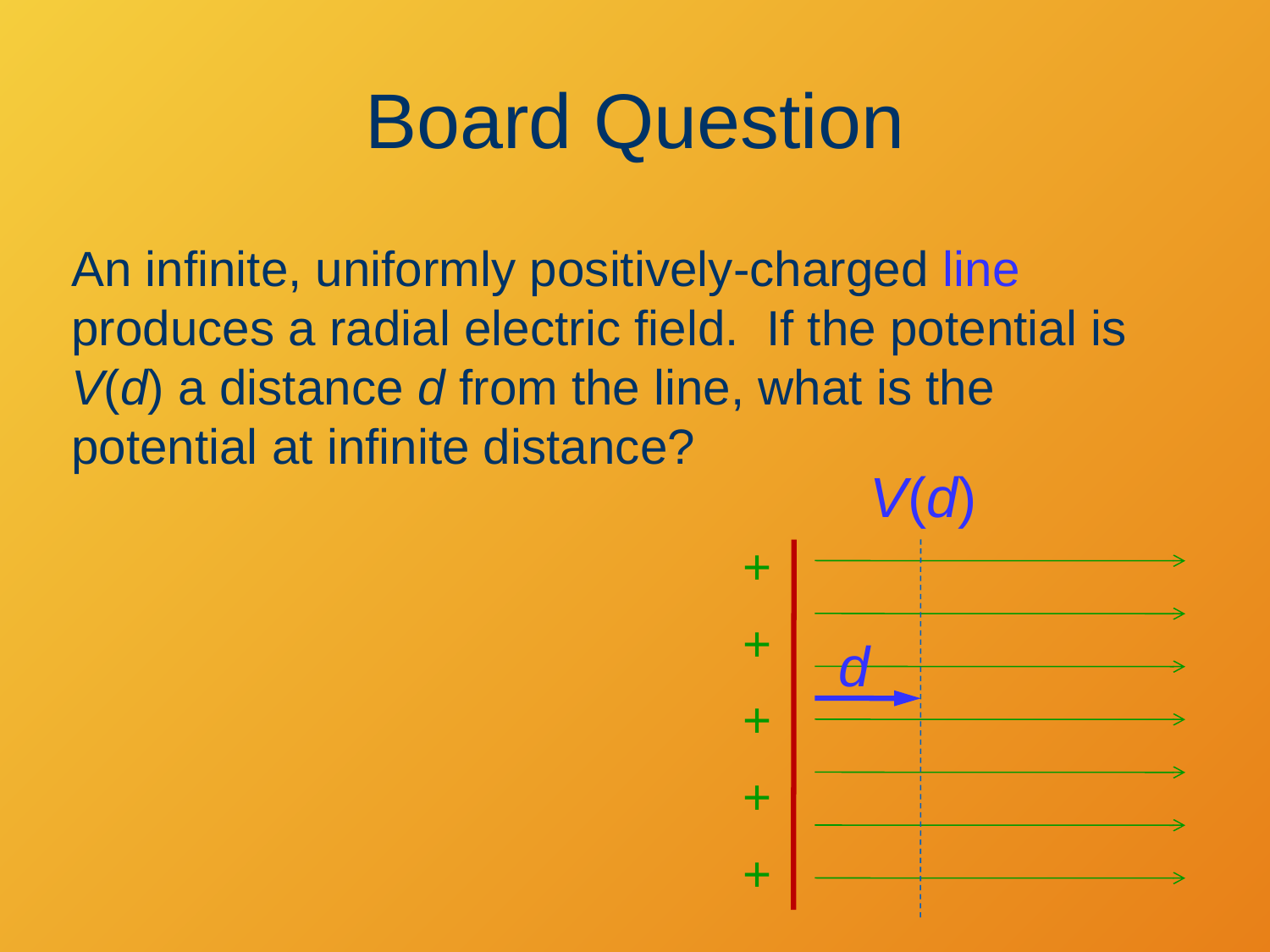

# Board Question
An infinite, uniformly positively-charged line produces a radial electric field.  If the potential is V(d) a distance d from the line, what is the potential at infinite distance?
V(d)
+
+
+
+
+
d